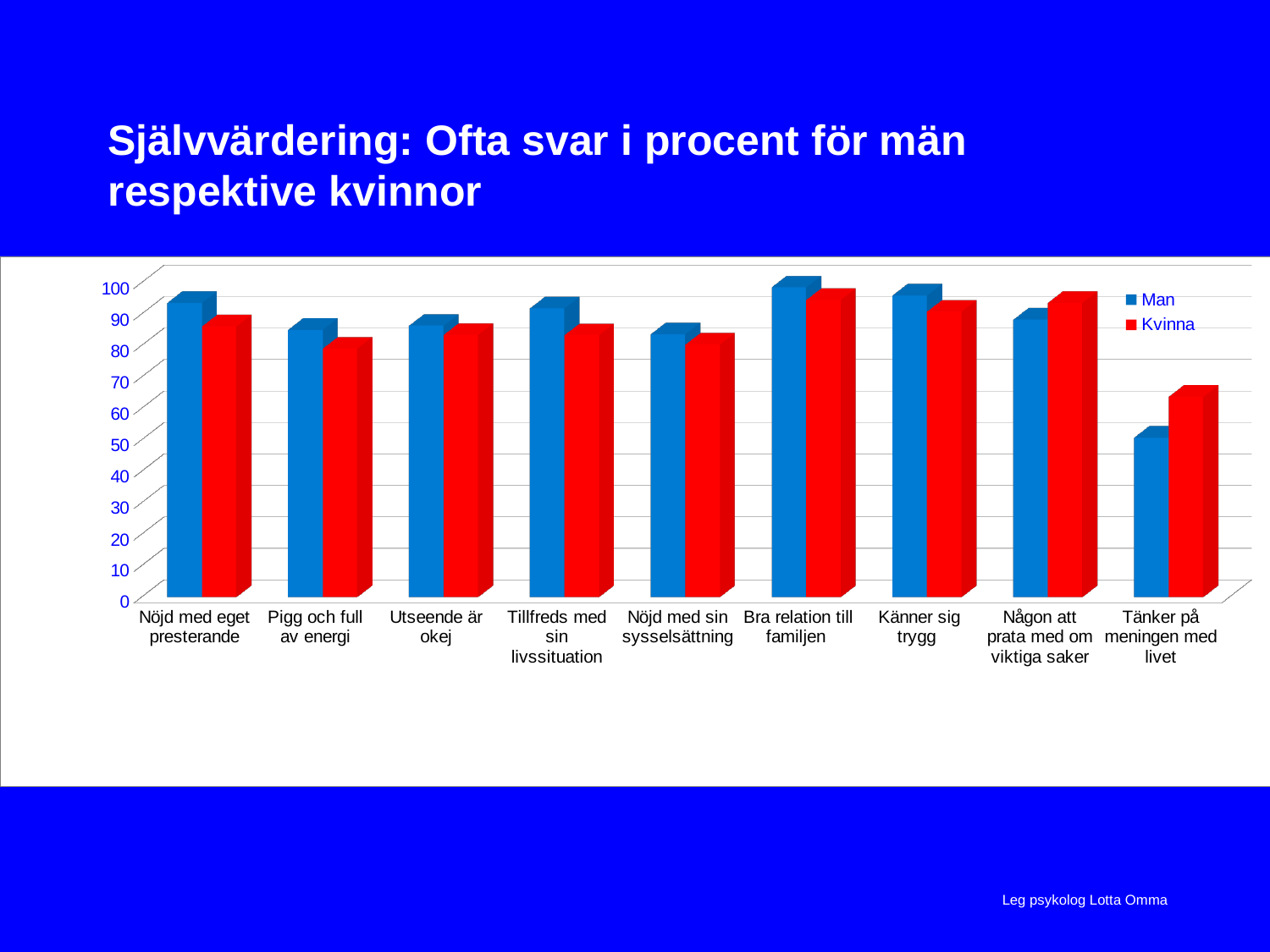

# Självvärdering: Ofta svar i procent för män respektive kvinnor

[unsupported chart]

Leg psykolog Lotta Omma